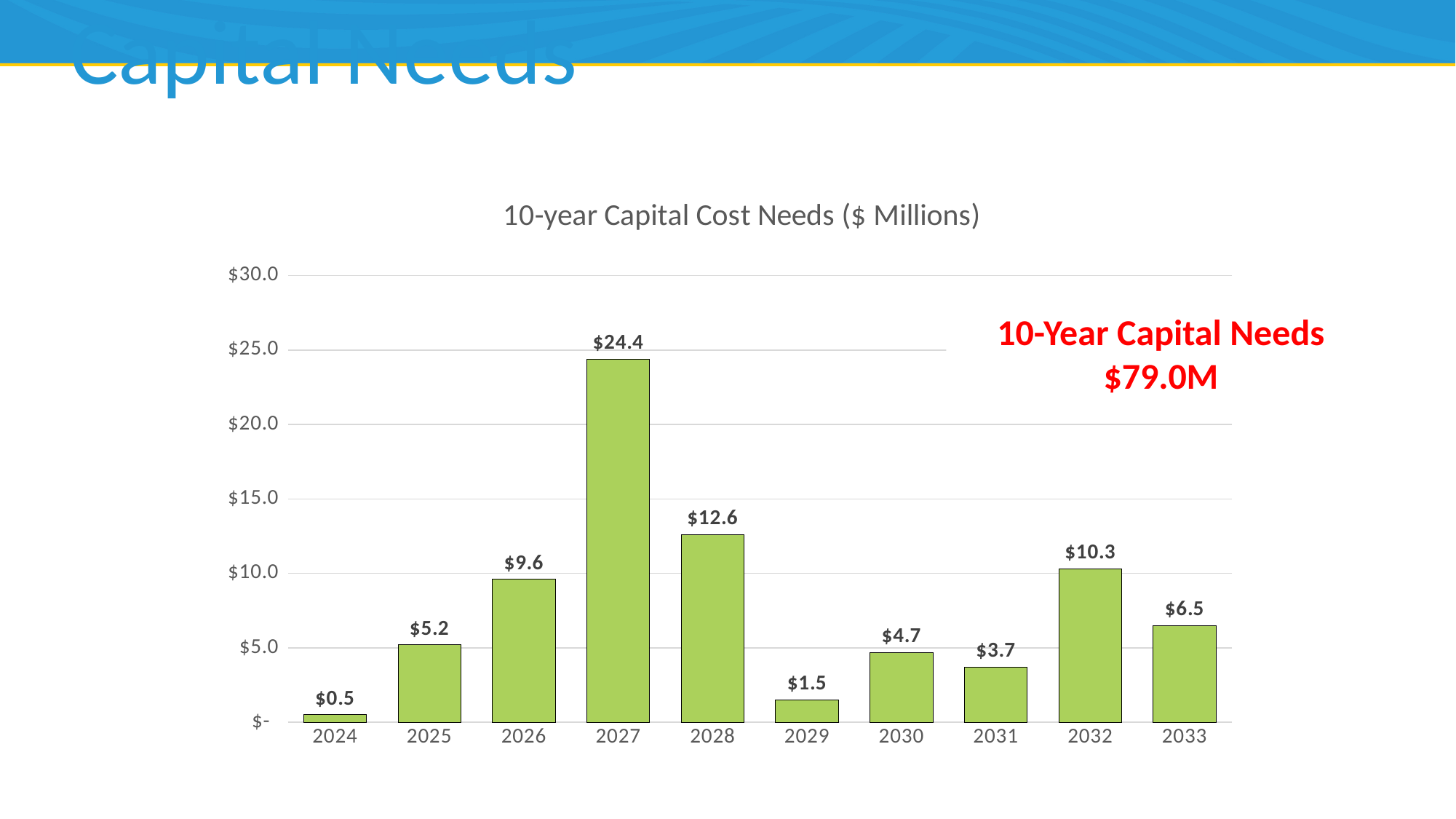

# Capital Needs

### Chart: 10-year Capital Cost Needs ($ Millions)

| Category |  |
|---|---|
| 2024 | 0.5 |
| 2025 | 5.2 |
| 2026 | 9.6 |
| 2027 | 24.4 |
| 2028 | 12.6 |
| 2029 | 1.5 |
| 2030 | 4.7 |
| 2031 | 3.7 |
| 2032 | 10.3 |
| 2033 | 6.5 |
10-Year Capital Needs
$79.0M